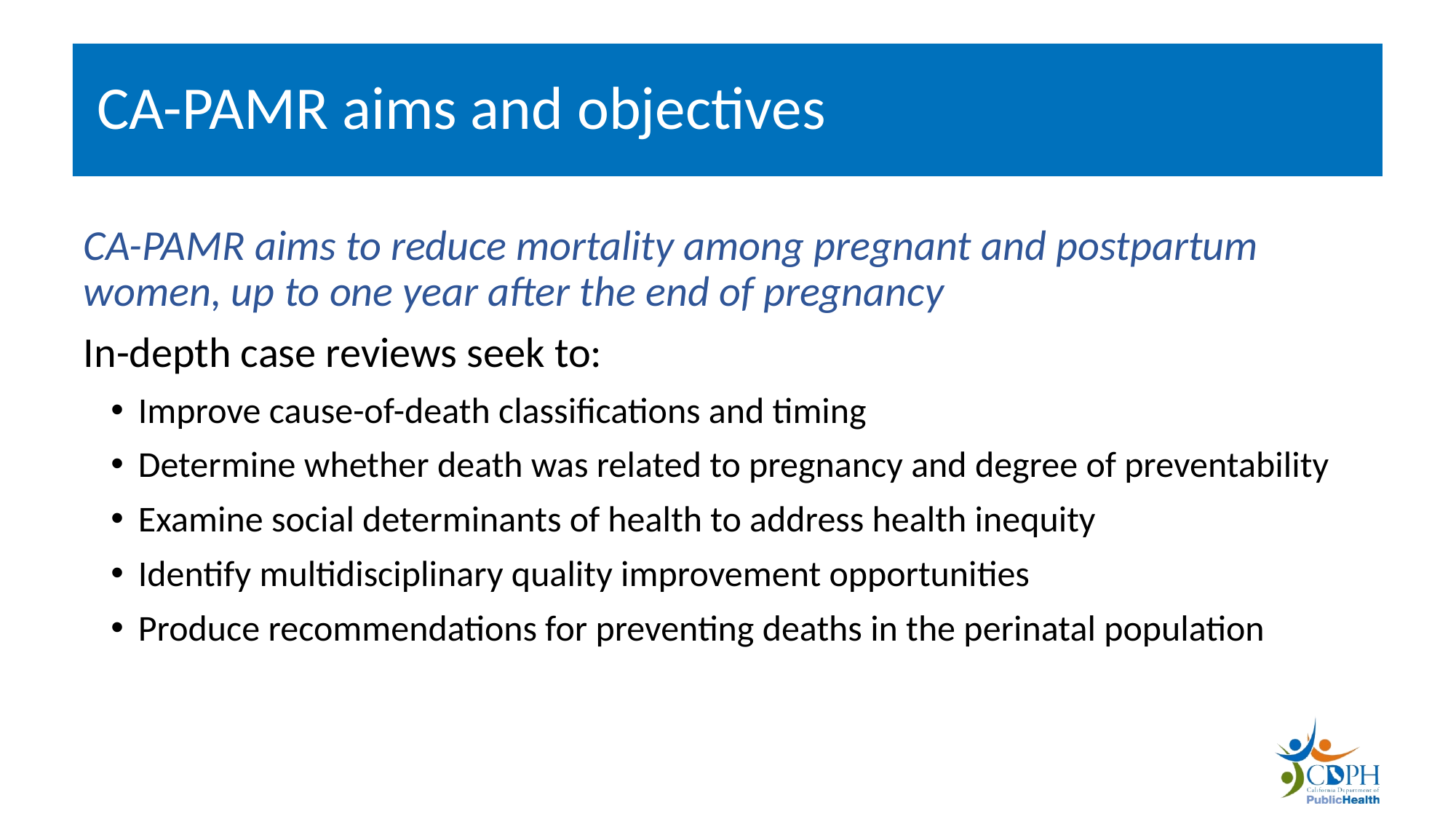

# CA-PAMR aims and objectives
CA-PAMR aims to reduce mortality among pregnant and postpartum women, up to one year after the end of pregnancy
In-depth case reviews seek to:
Improve cause-of-death classifications and timing
Determine whether death was related to pregnancy and degree of preventability
Examine social determinants of health to address health inequity
Identify multidisciplinary quality improvement opportunities
Produce recommendations for preventing deaths in the perinatal population